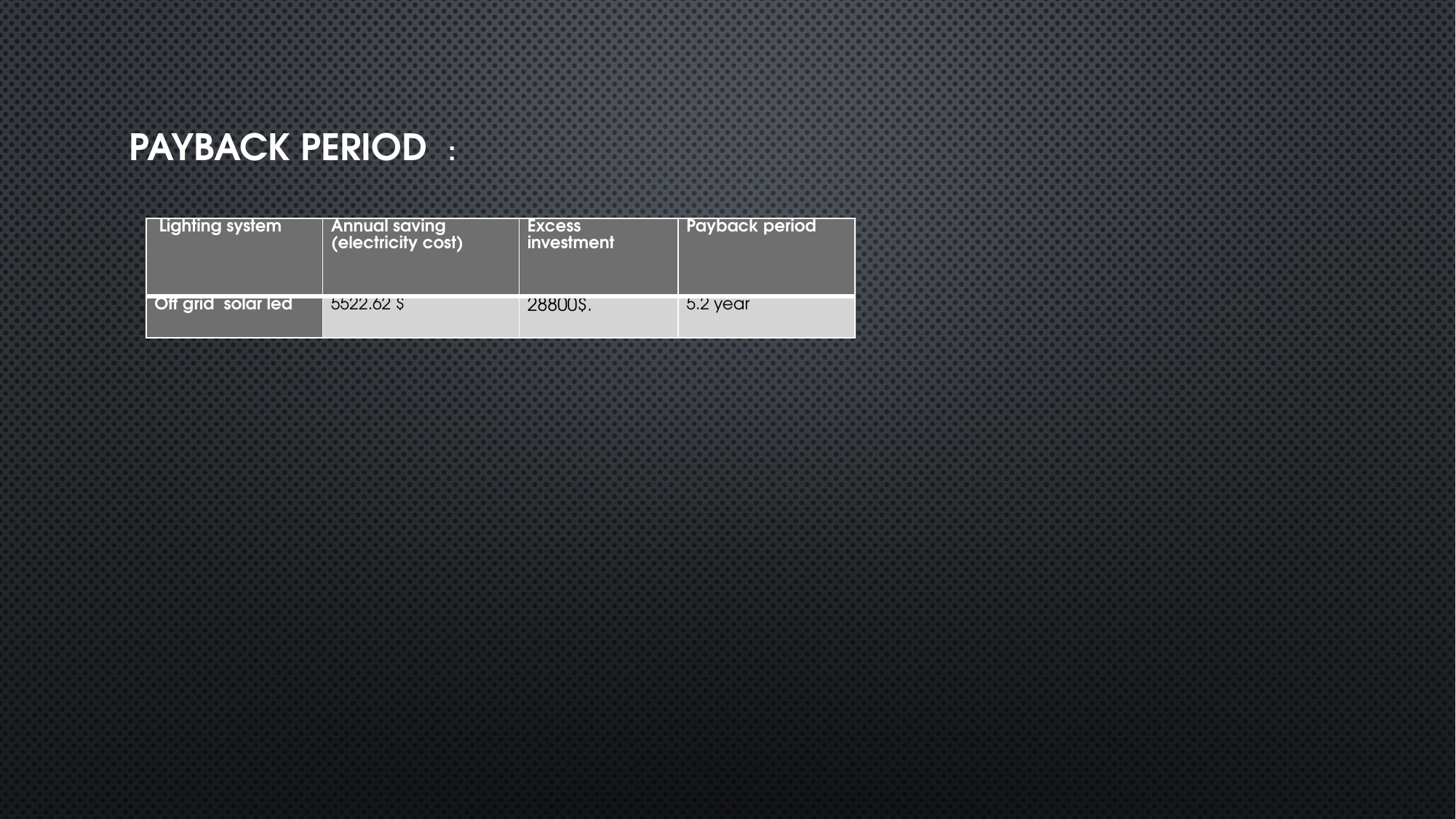

# payback period  :
| Lighting system | Annual saving (electricity cost) | Excess investment | Payback period |
| --- | --- | --- | --- |
| Off grid solar led | 5522.62 $ | 28800$. | 5.2 year |